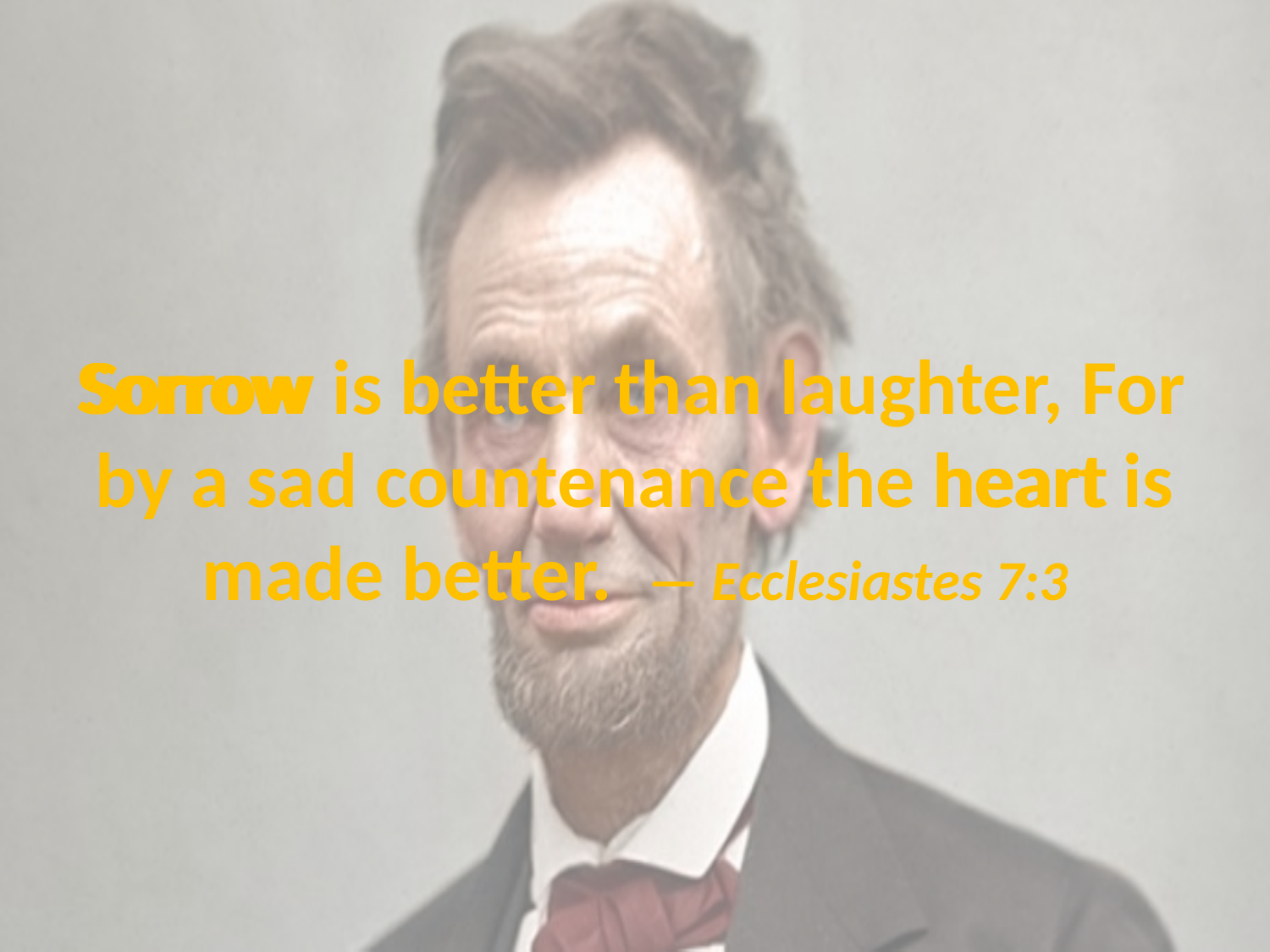

# Sorrow is better than laughter, For by a sad countenance the heart is made better.  — Ecclesiastes 7:3
Sorrow
heart
Sorrow